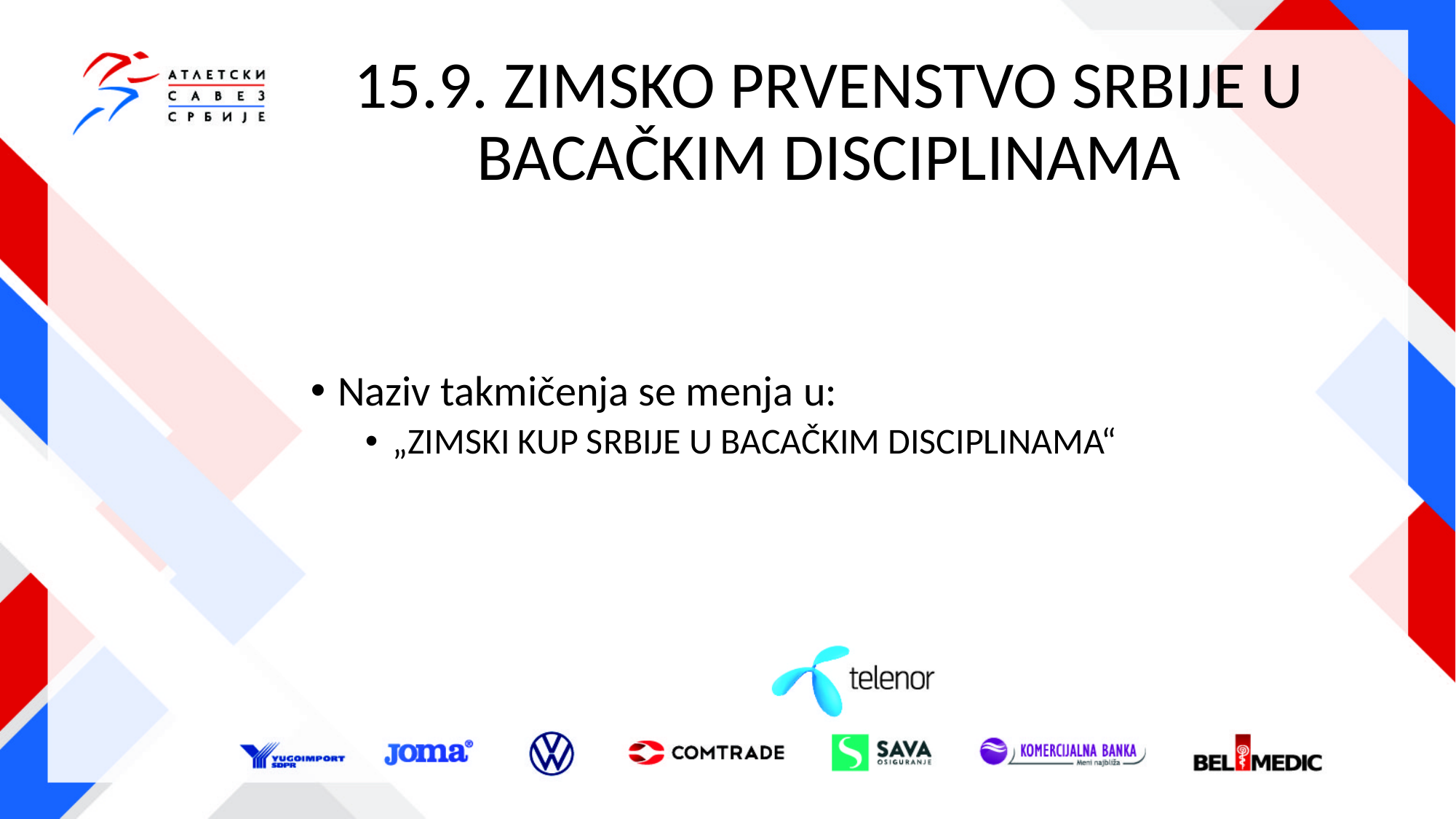

# 15.9. ZIMSKO PRVENSTVO SRBIJE U BACAČKIM DISCIPLINAMA
Naziv takmičenja se menja u:
„ZIMSKI KUP SRBIJE U BACAČKIM DISCIPLINAMA“